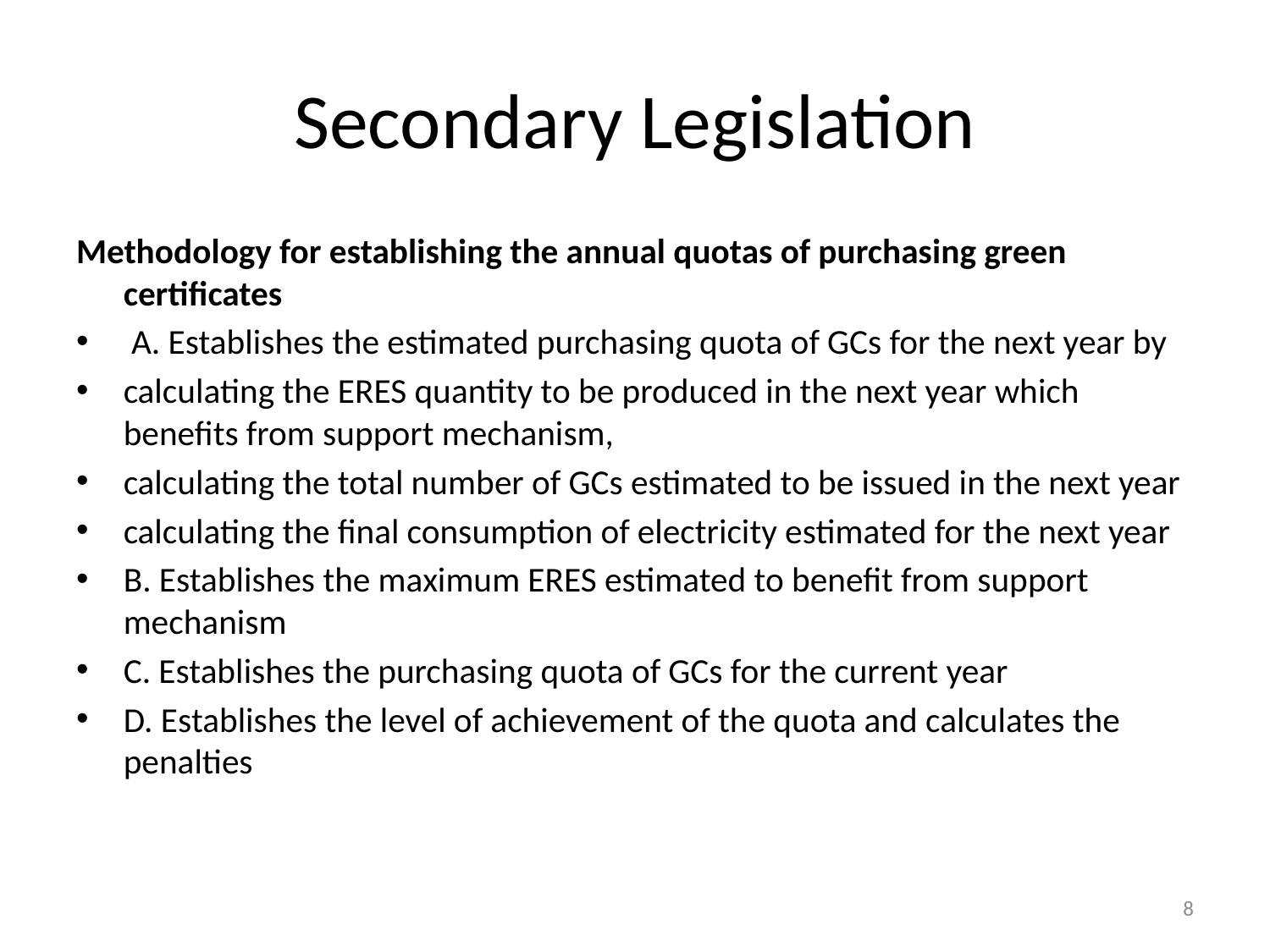

# Secondary Legislation
Methodology for establishing the annual quotas of purchasing green certificates
 A. Establishes the estimated purchasing quota of GCs for the next year by
calculating the ERES quantity to be produced in the next year which benefits from support mechanism,
calculating the total number of GCs estimated to be issued in the next year
calculating the final consumption of electricity estimated for the next year
B. Establishes the maximum ERES estimated to benefit from support mechanism
C. Establishes the purchasing quota of GCs for the current year
D. Establishes the level of achievement of the quota and calculates the penalties

8